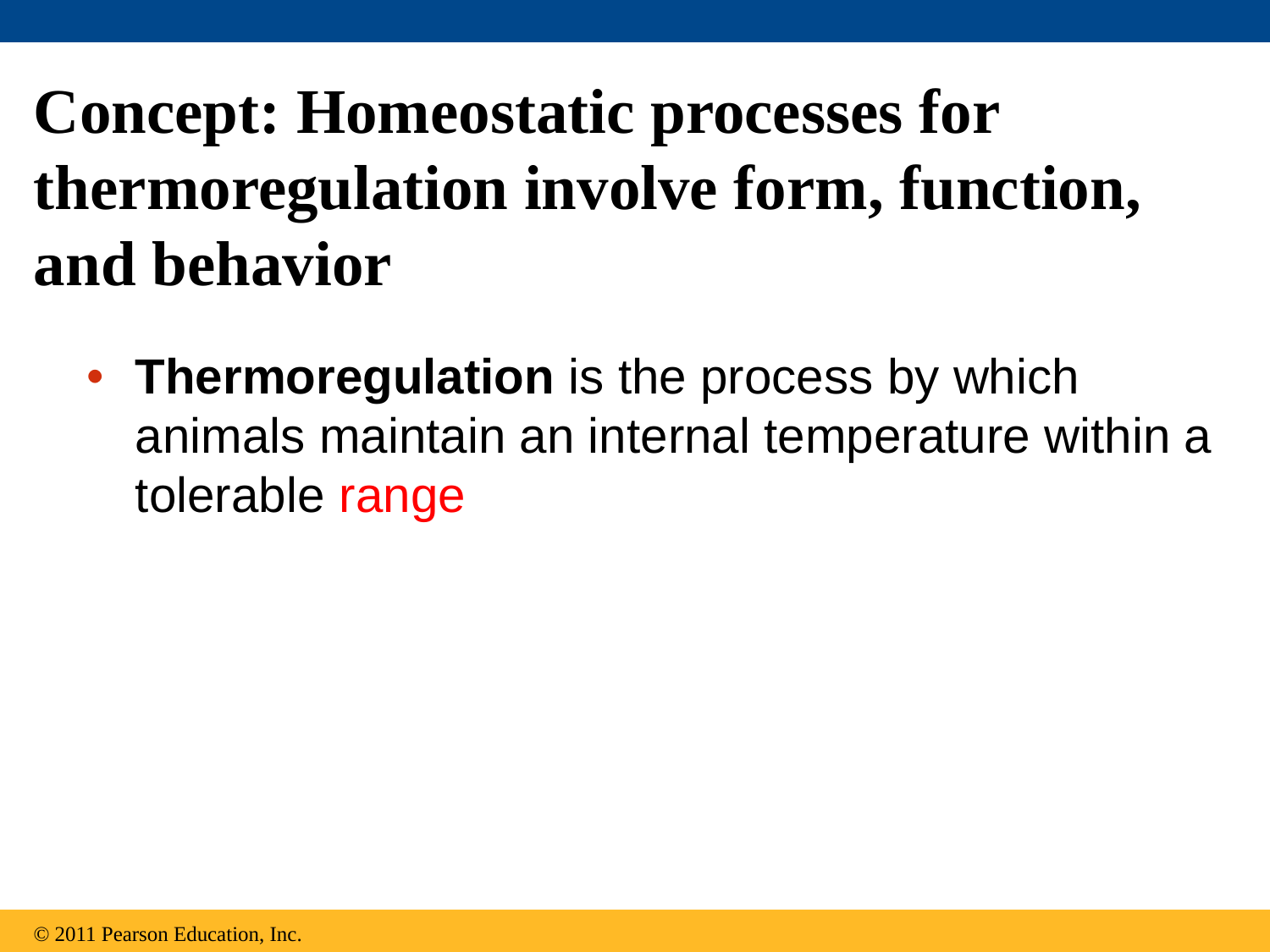

# Concept: Homeostatic processes for thermoregulation involve form, function, and behavior

Thermoregulation is the process by which animals maintain an internal temperature within a tolerable range

© 2011 Pearson Education, Inc.